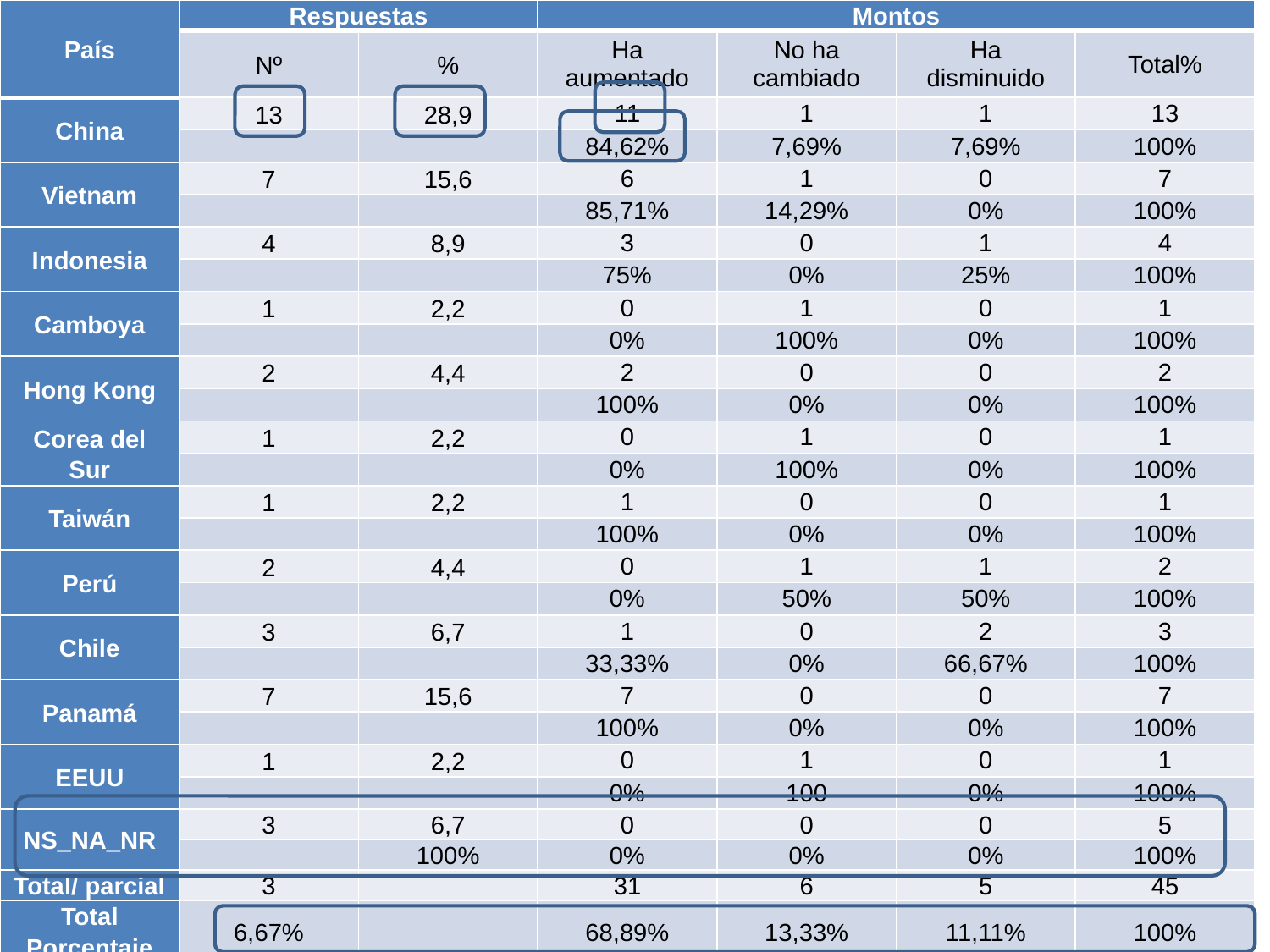

| País | Respuestas |  | Montos |  |  |  |
| --- | --- | --- | --- | --- | --- | --- |
|  | Nº | % | Ha aumentado | No ha cambiado | Ha disminuido | Total% |
| China | 13 | 28,9 | 11 | 1 | 1 | 13 |
|  |  |  | 84,62% | 7,69% | 7,69% | 100% |
| Vietnam | 7 | 15,6 | 6 | 1 | 0 | 7 |
|  |  |  | 85,71% | 14,29% | 0% | 100% |
| Indonesia | 4 | 8,9 | 3 | 0 | 1 | 4 |
|  |  |  | 75% | 0% | 25% | 100% |
| Camboya | 1 | 2,2 | 0 | 1 | 0 | 1 |
|  |  |  | 0% | 100% | 0% | 100% |
| Hong Kong | 2 | 4,4 | 2 | 0 | 0 | 2 |
|  |  |  | 100% | 0% | 0% | 100% |
| Corea del Sur | 1 | 2,2 | 0 | 1 | 0 | 1 |
|  |  |  | 0% | 100% | 0% | 100% |
| Taiwán | 1 | 2,2 | 1 | 0 | 0 | 1 |
|  |  |  | 100% | 0% | 0% | 100% |
| Perú | 2 | 4,4 | 0 | 1 | 1 | 2 |
|  |  |  | 0% | 50% | 50% | 100% |
| Chile | 3 | 6,7 | 1 | 0 | 2 | 3 |
|  |  |  | 33,33% | 0% | 66,67% | 100% |
| Panamá | 7 | 15,6 | 7 | 0 | 0 | 7 |
|  |  |  | 100% | 0% | 0% | 100% |
| EEUU | 1 | 2,2 | 0 | 1 | 0 | 1 |
|  |  |  | 0% | 100 | 0% | 100% |
| NS\_NA\_NR | 3 | 6,7 | 0 | 0 | 0 | 5 |
|  |  | 100% | 0% | 0% | 0% | 100% |
| Total/ parcial | 3 |  | 31 | 6 | 5 | 45 |
| Total Porcentaje | 6,67% |  | 68,89% | 13,33% | 11,11% | 100% |
# Perspectiva de las empresas importadoras encuestadas sobre el nivel de montos del comercio internacional por país